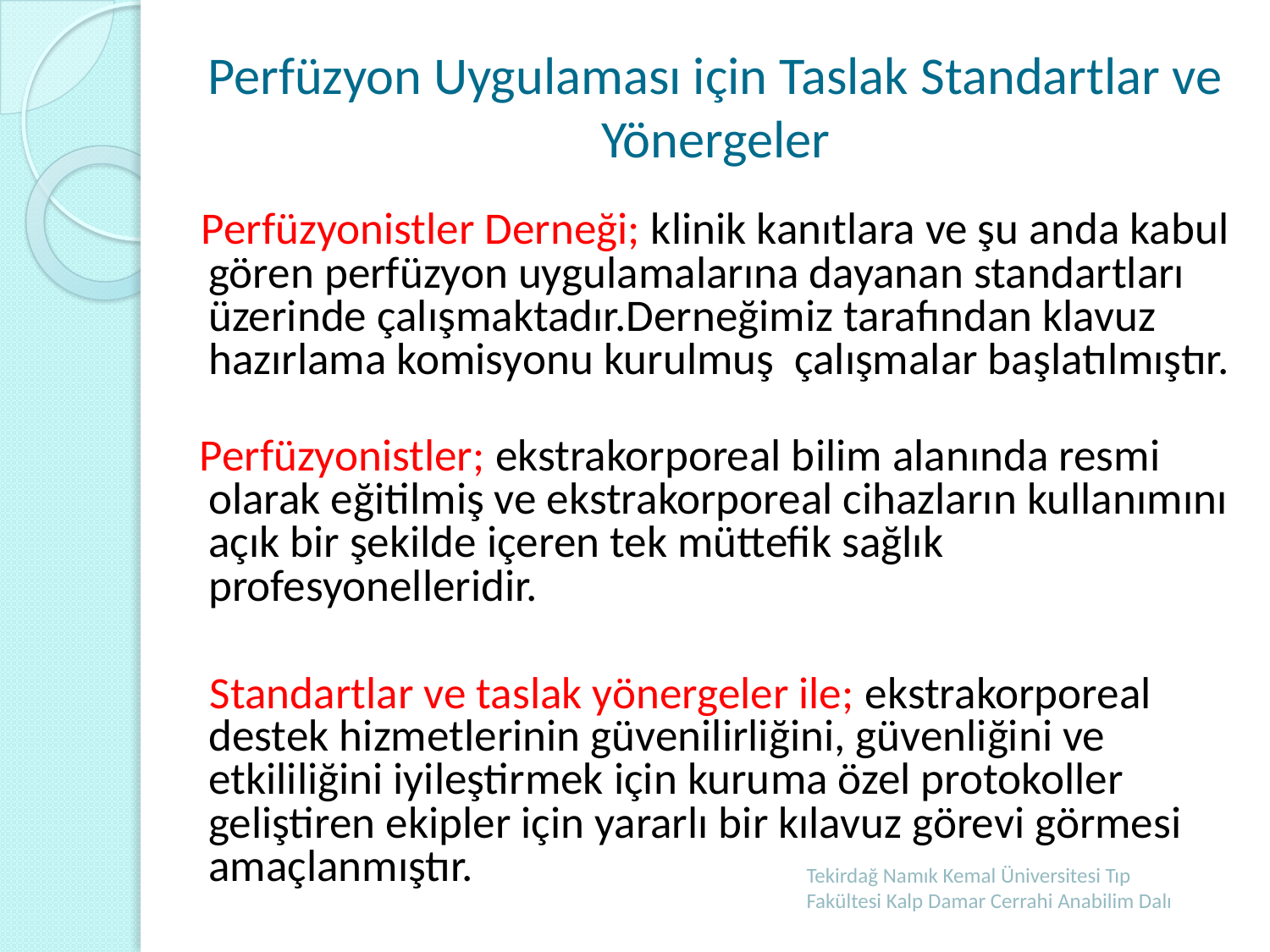

# Perfüzyon Uygulaması için Taslak Standartlar ve Yönergeler
   Perfüzyonistler Derneği; klinik kanıtlara ve şu anda kabul gören perfüzyon uygulamalarına dayanan standartları üzerinde çalışmaktadır.Derneğimiz tarafından klavuz hazırlama komisyonu kurulmuş  çalışmalar başlatılmıştır.

   Perfüzyonistler; ekstrakorporeal bilim alanında resmi olarak eğitilmiş ve ekstrakorporeal cihazların kullanımını açık bir şekilde içeren tek müttefik sağlık profesyonelleridir.

    Standartlar ve taslak yönergeler ile; ekstrakorporeal destek hizmetlerinin güvenilirliğini, güvenliğini ve etkililiğini iyileştirmek için kuruma özel protokoller geliştiren ekipler için yararlı bir kılavuz görevi görmesi amaçlanmıştır.

Tekirdağ Namık Kemal Üniversitesi Tıp Fakültesi Kalp Damar Cerrahi Anabilim Dalı